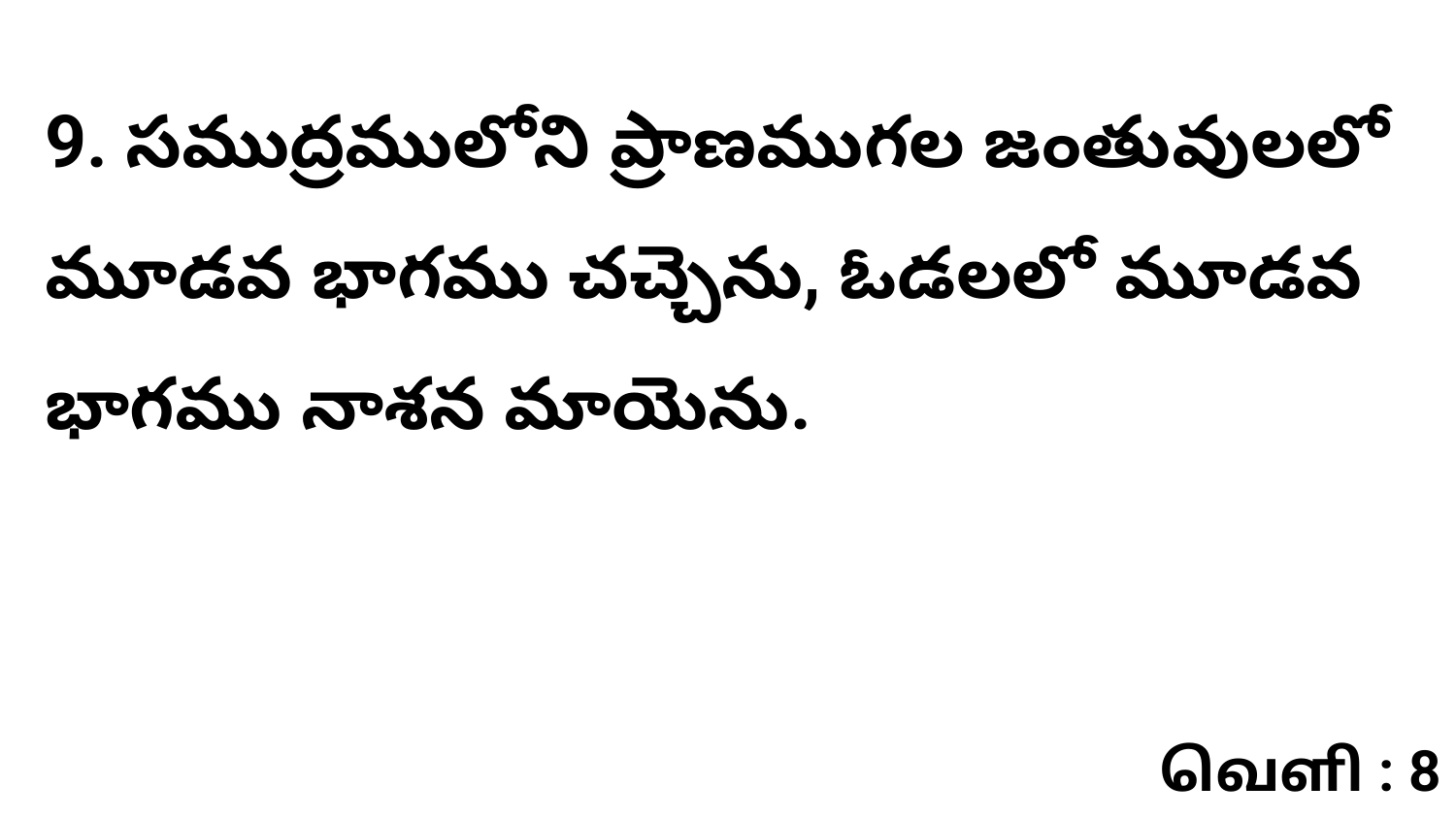

9. సముద్రములోని ప్రాణముగల జంతువులలో మూడవ భాగము చచ్చెను, ఓడలలో మూడవ భాగము నాశన మాయెను.
வெளி : 8